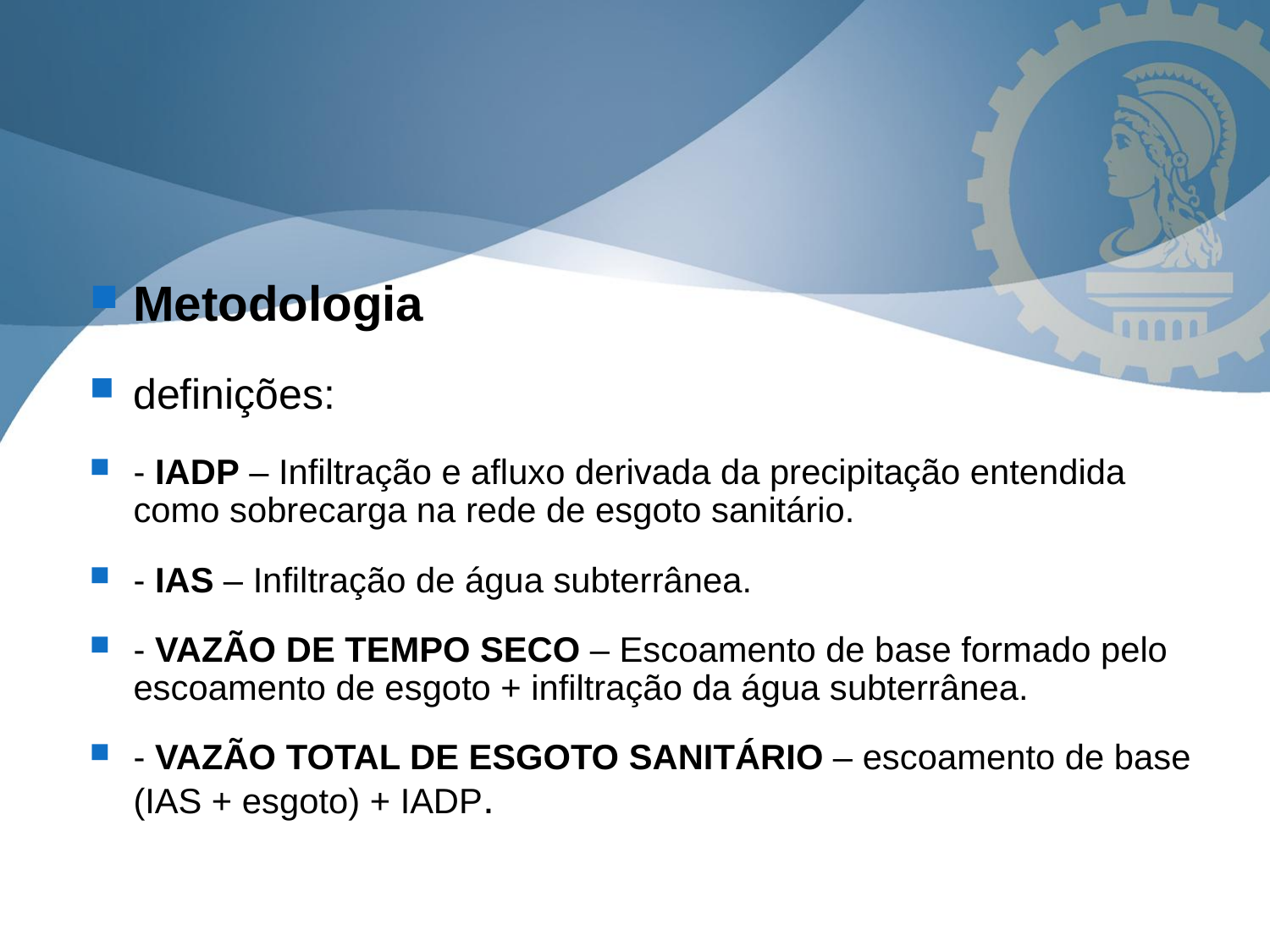

Metodologia

definições:

- IADP – Infiltração e afluxo derivada da precipitação entendida como sobrecarga na rede de esgoto sanitário.

- IAS – Infiltração de água subterrânea.

- VAZÃO DE TEMPO SECO – Escoamento de base formado pelo escoamento de esgoto + infiltração da água subterrânea.

- VAZÃO TOTAL DE ESGOTO SANITÁRIO – escoamento de base (IAS + esgoto) + IADP.